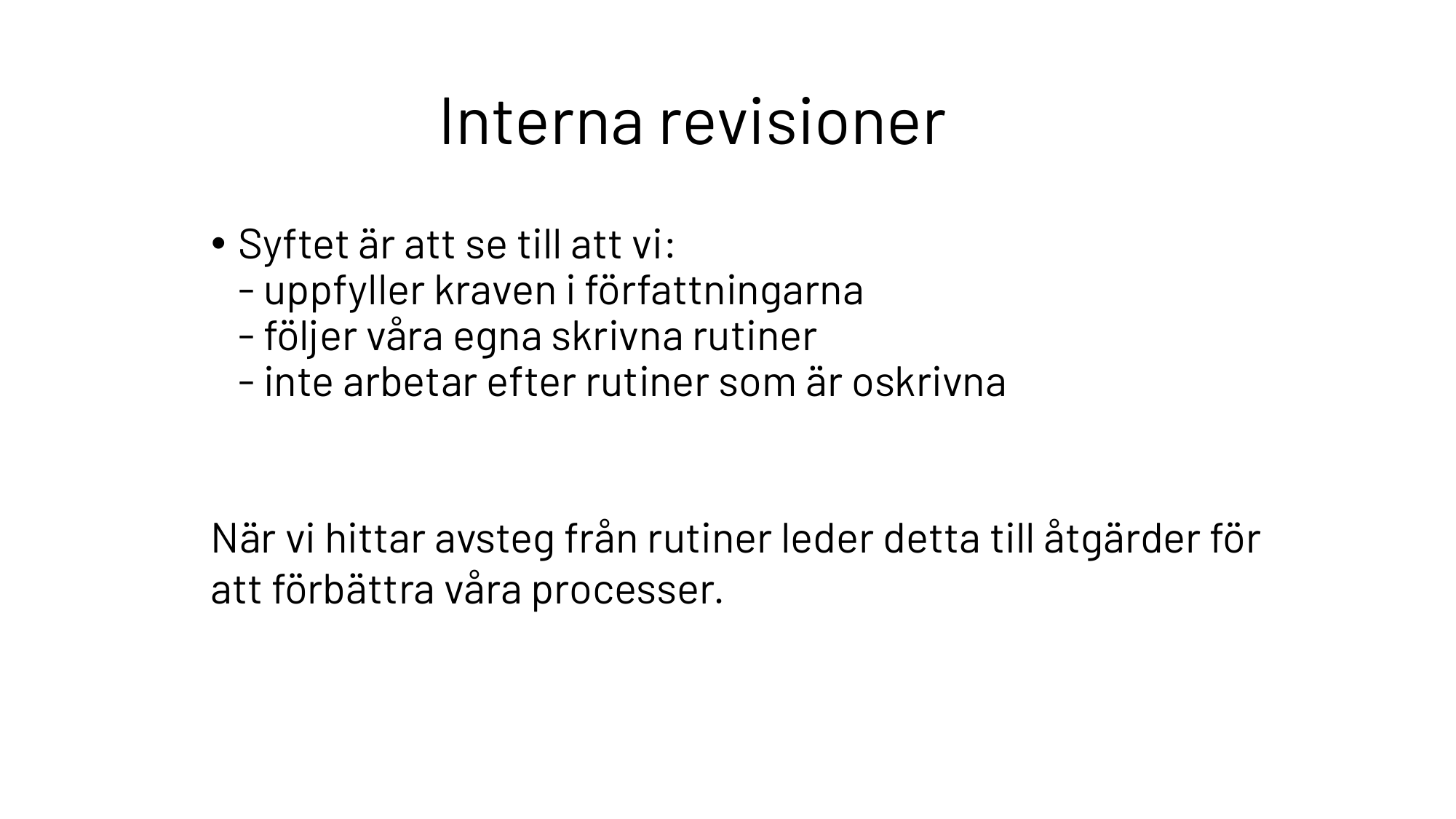

# Interna revisioner
Syftet är att se till att vi:
- uppfyller kraven i författningarna
- följer våra egna skrivna rutiner
- inte arbetar efter rutiner som är oskrivna

När vi hittar avsteg från rutiner leder detta till åtgärder för att förbättra våra processer.